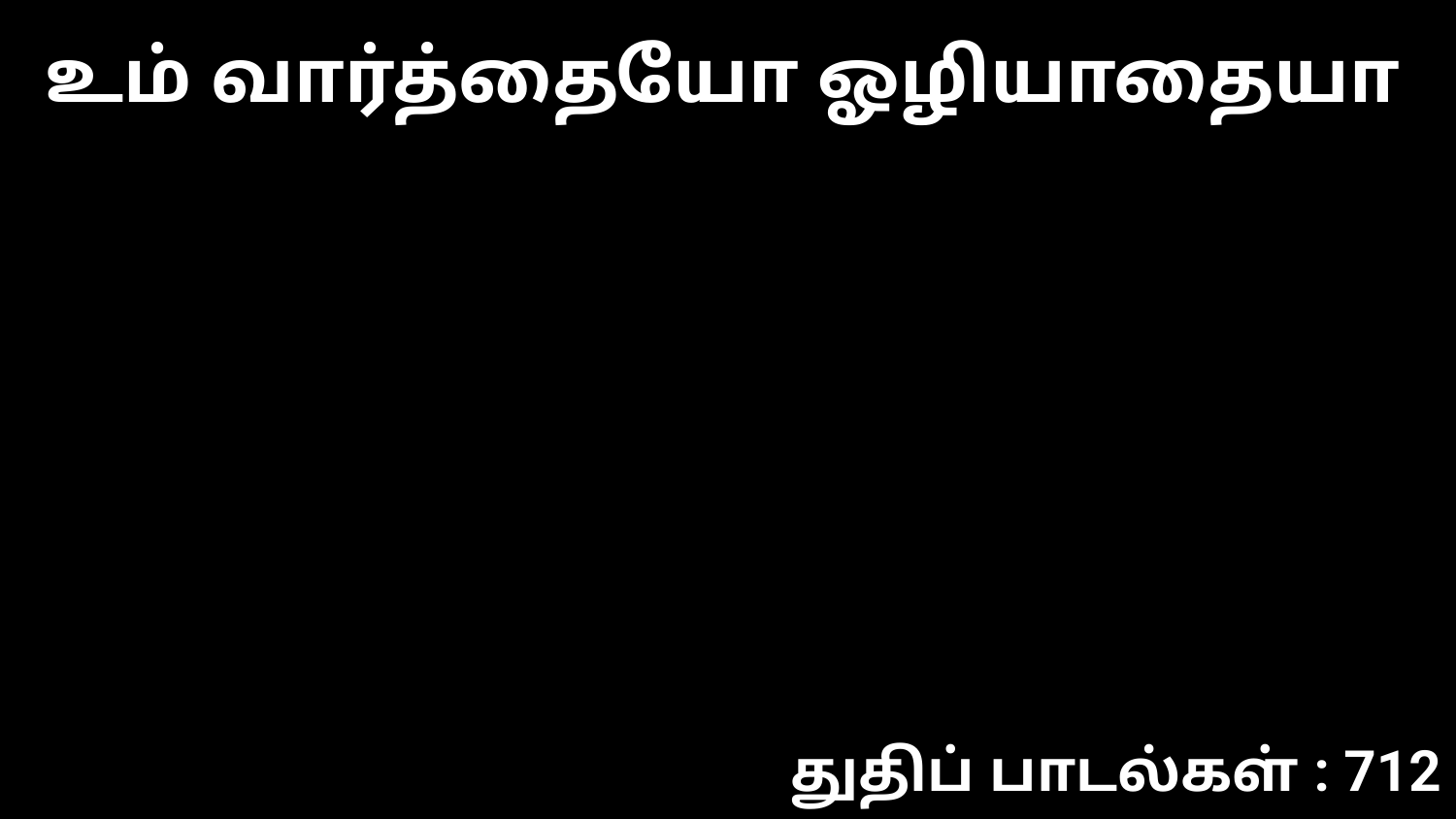

உம் வார்த்தையோ ஓழியாதையா
துதிப் பாடல்கள் : 712